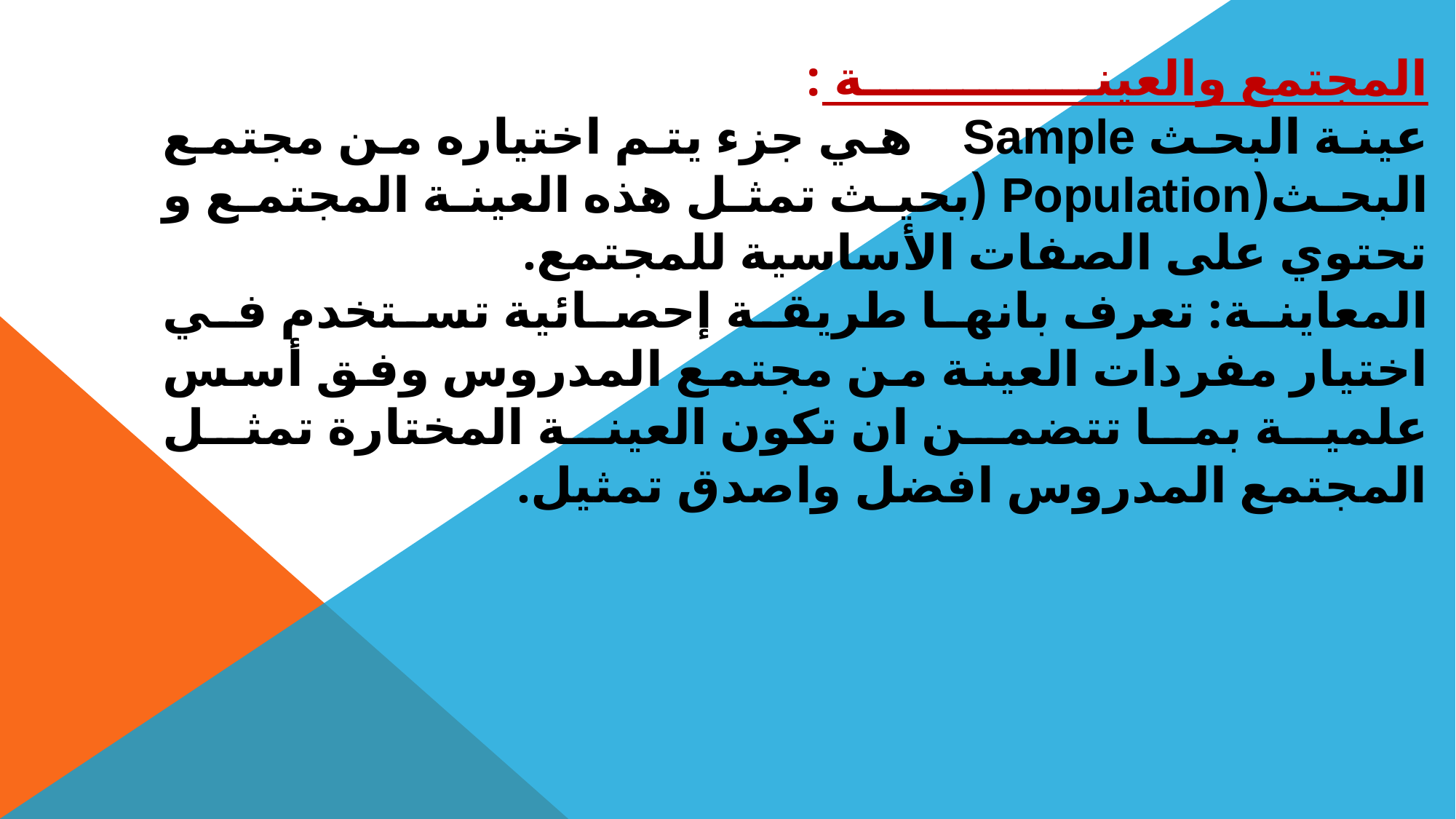

المجتمع والعينــــــــــــــة :
عينة البحث Sample    هي جزء يتم اختياره من مجتمع البحث(Population (بحيث تمثل هذه العينة المجتمع و تحتوي على الصفات الأساسية للمجتمع.
المعاينة: تعرف بانها طريقة إحصائية تستخدم في اختيار مفردات العينة من مجتمع المدروس وفق أسس علمية بما تتضمن ان تكون العينة المختارة تمثل المجتمع المدروس افضل واصدق تمثيل.